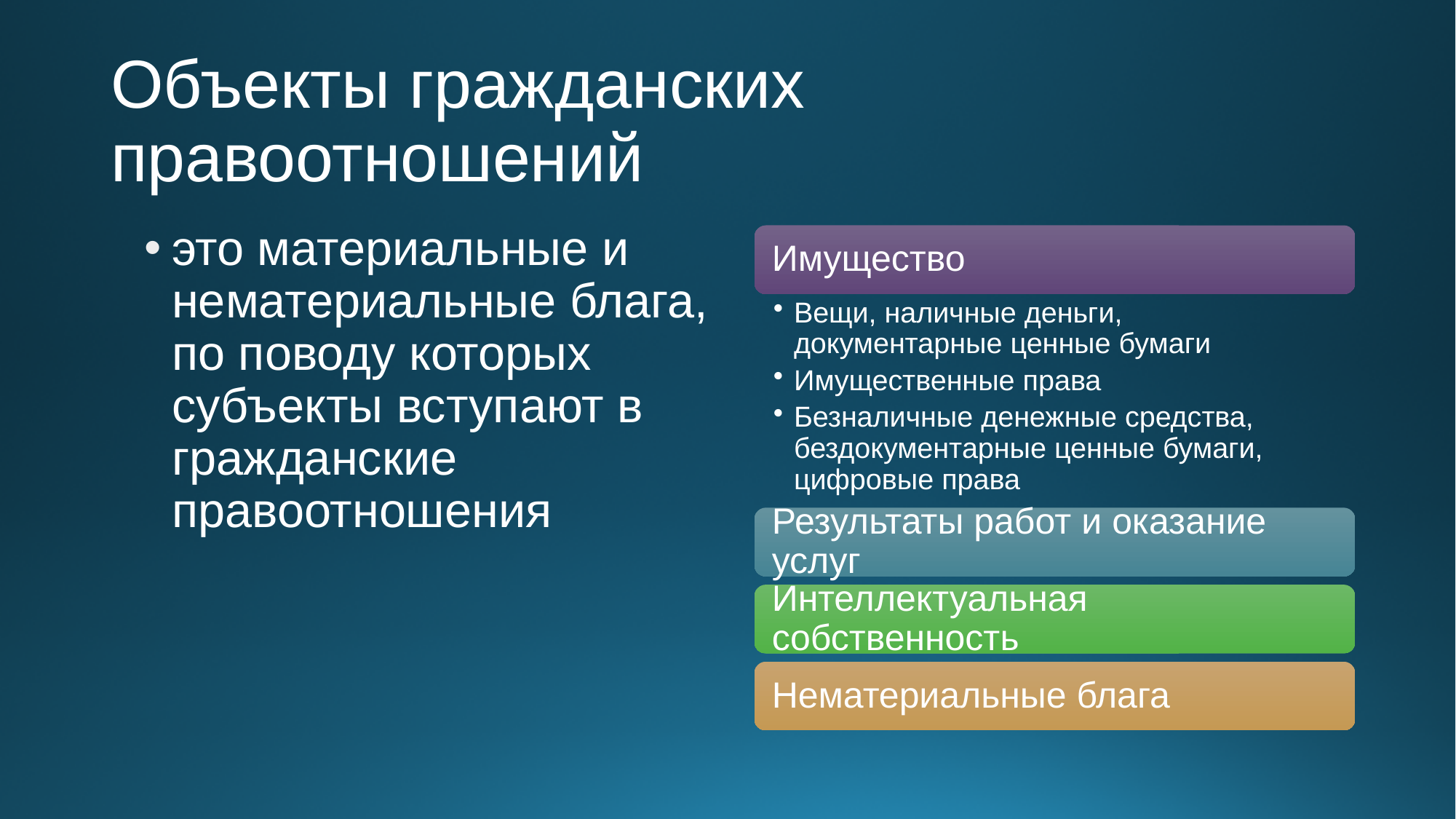

# Объекты гражданских правоотношений
это материальные и нематериальные блага, по поводу которых субъекты вступают в гражданские правоотношения
Имущество
Вещи, наличные деньги, документарные ценные бумаги
Имущественные права
Безналичные денежные средства, бездокументарные ценные бумаги, цифровые права
Результаты работ и оказание услуг
Интеллектуальная собственность
Нематериальные блага